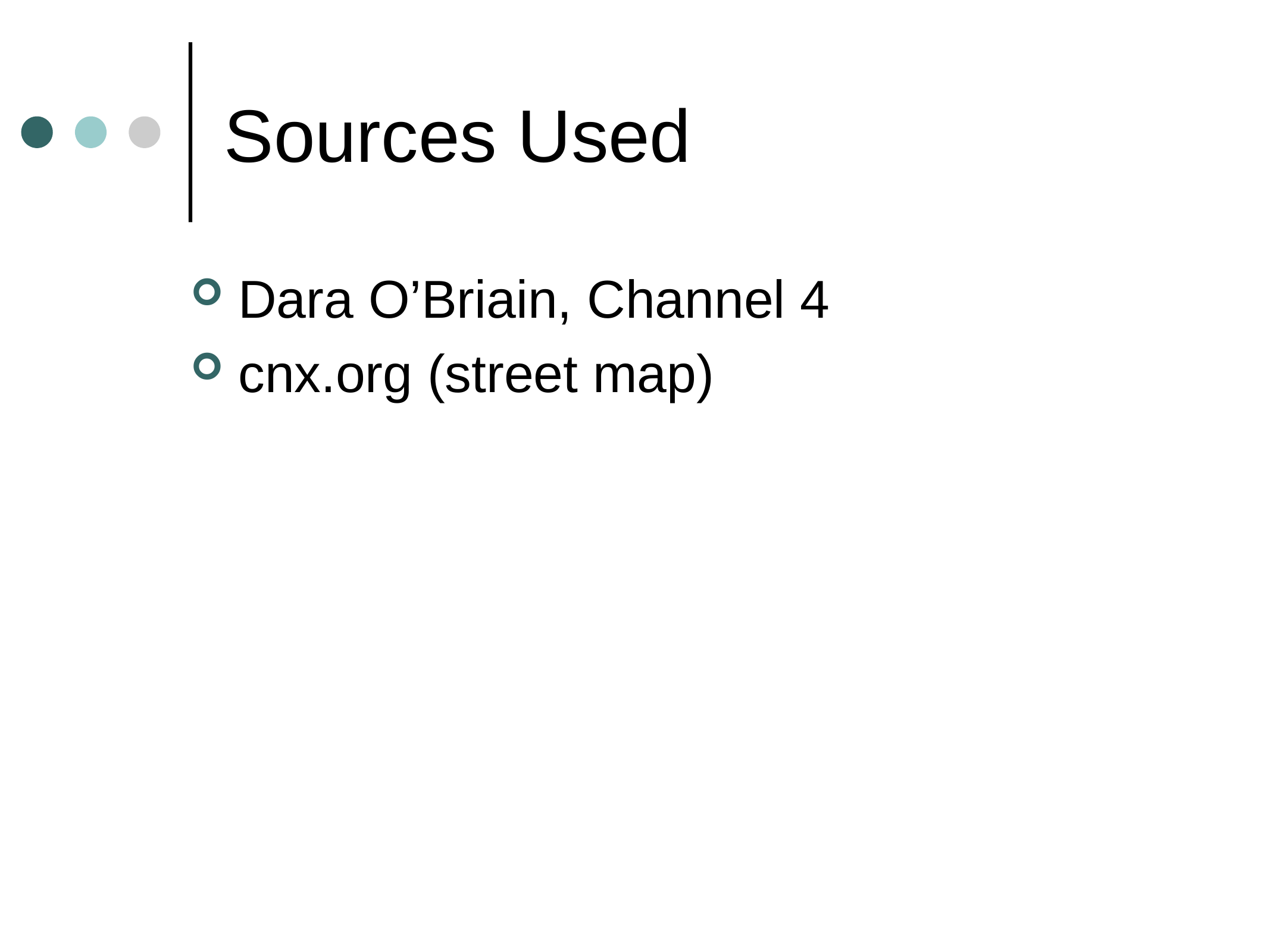

# Sources Used
Dara O’Briain, Channel 4
cnx.org (street map)